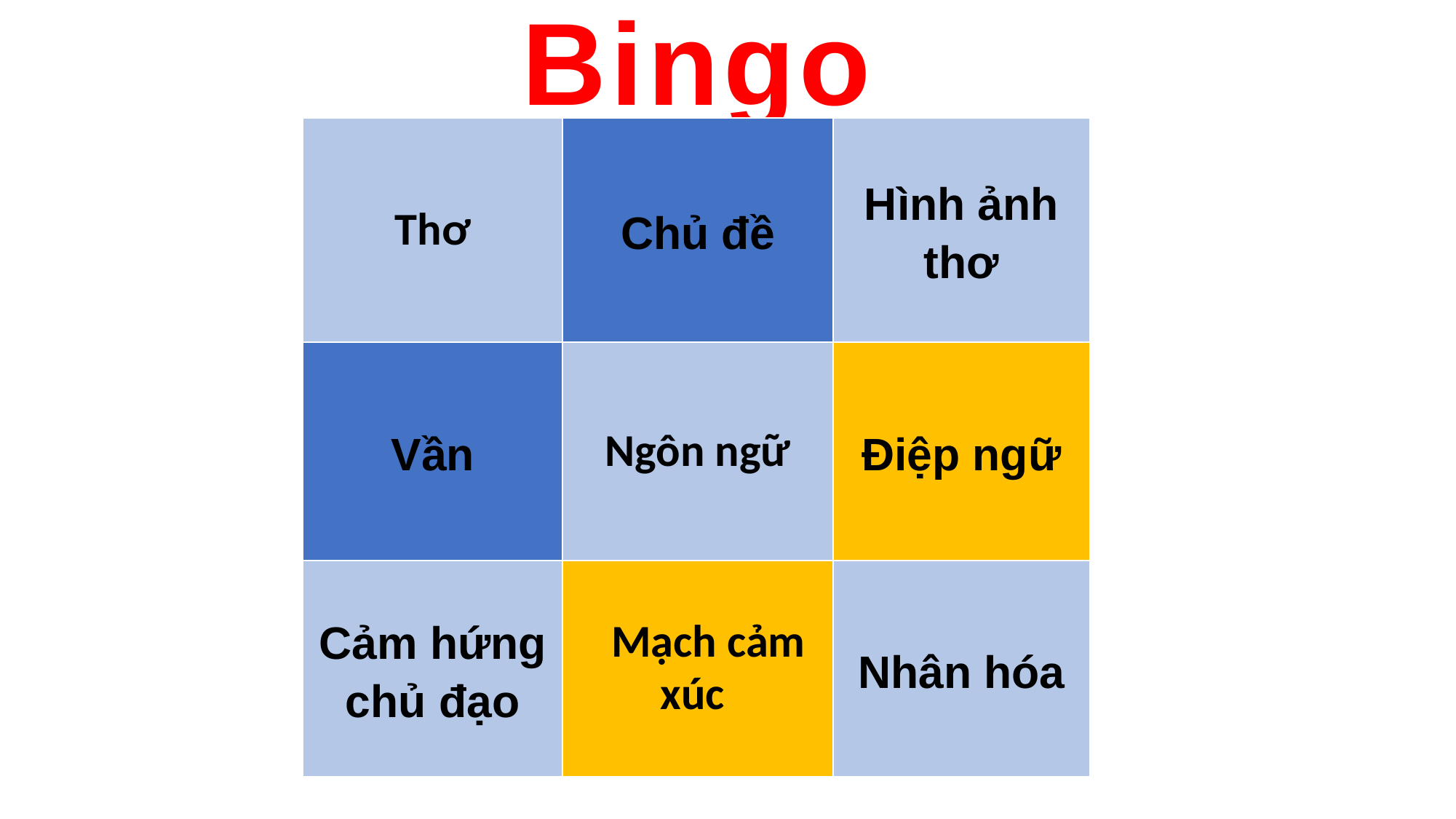

Bingo
| Thơ | Chủ đề | Hình ảnh thơ |
| --- | --- | --- |
| Vần | Ngôn ngữ | Điệp ngữ |
| Cảm hứng chủ đạo | Mạch cảm xúc | Nhân hóa |